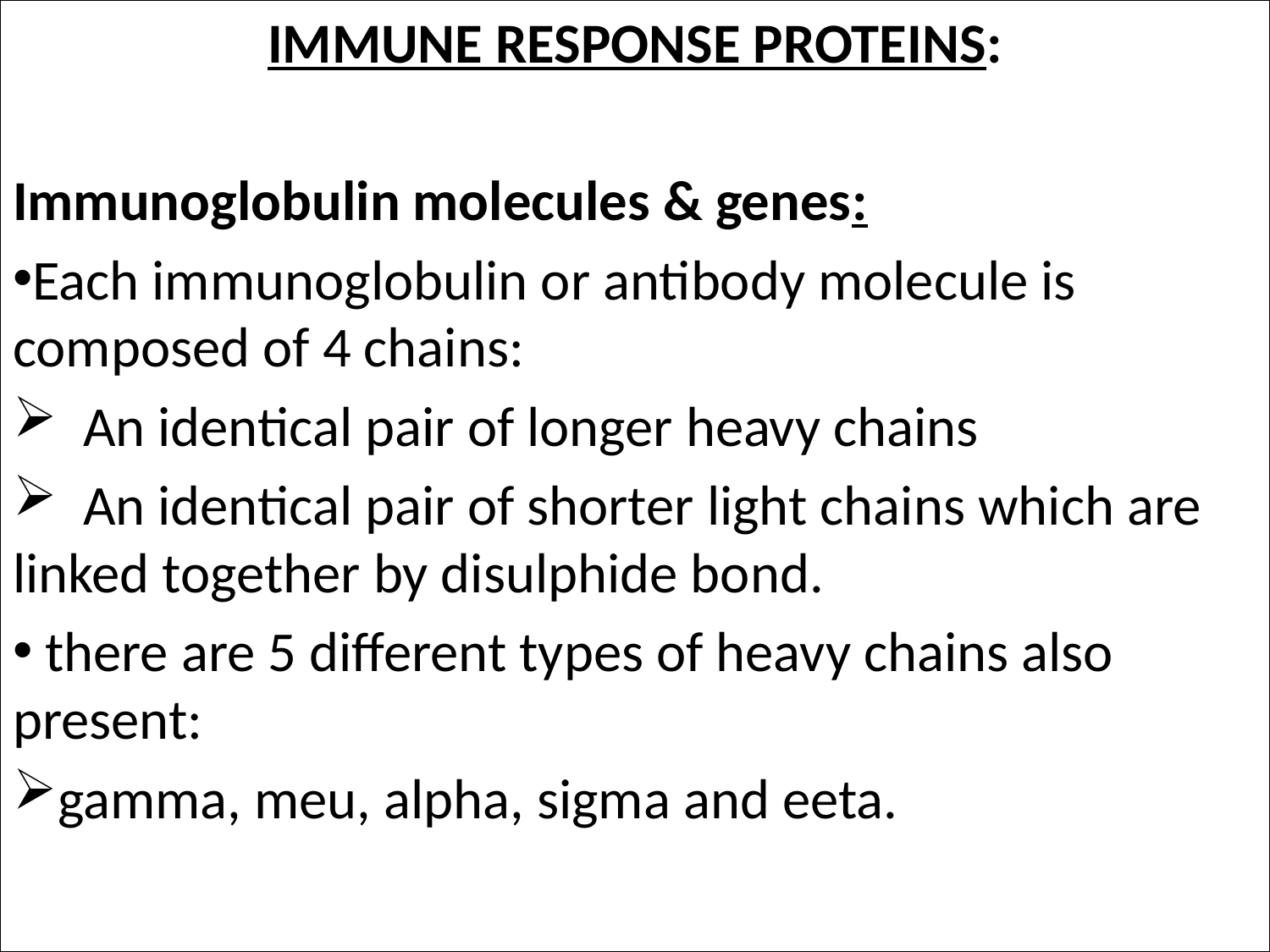

IMMUNE RESPONSE PROTEINS:

Immunoglobulin molecules & genes:
Each immunoglobulin or antibody molecule is composed of 4 chains:
  An identical pair of longer heavy chains
  An identical pair of shorter light chains which are linked together by disulphide bond.
 there are 5 different types of heavy chains also present:
gamma, meu, alpha, sigma and eeta.